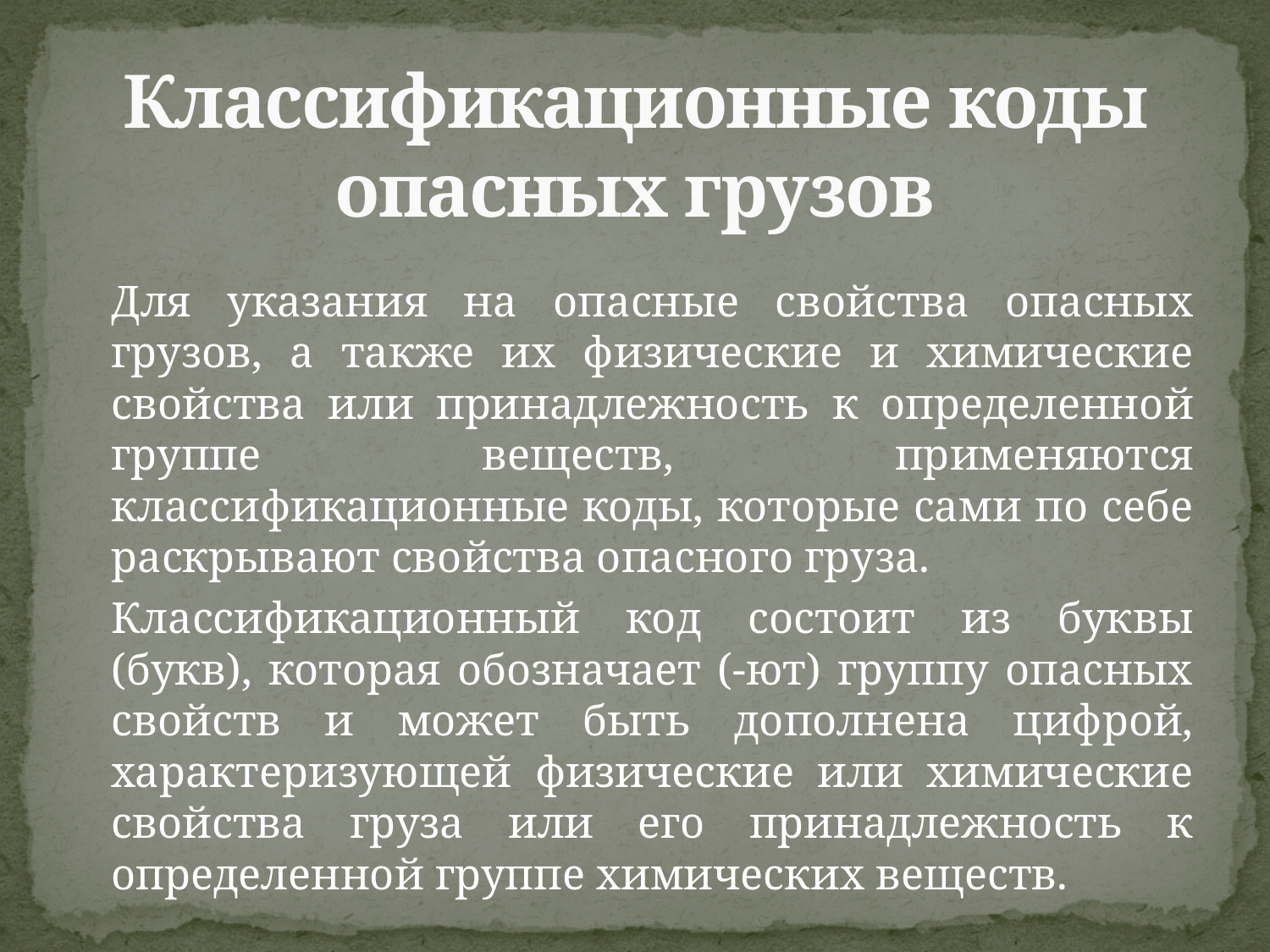

# Классификационные коды опасных грузов
		Для указания на опасные свойства опасных грузов, а также их физические и химические свойства или принадлежность к определенной группе веществ, применяются классификационные коды, которые сами по себе раскрывают свойства опасного груза.
		Классификационный код состоит из буквы (букв), которая обозначает (-ют) группу опасных свойств и может быть дополнена цифрой, характеризующей физические или химические свойства груза или его принадлежность к определенной группе химических веществ.